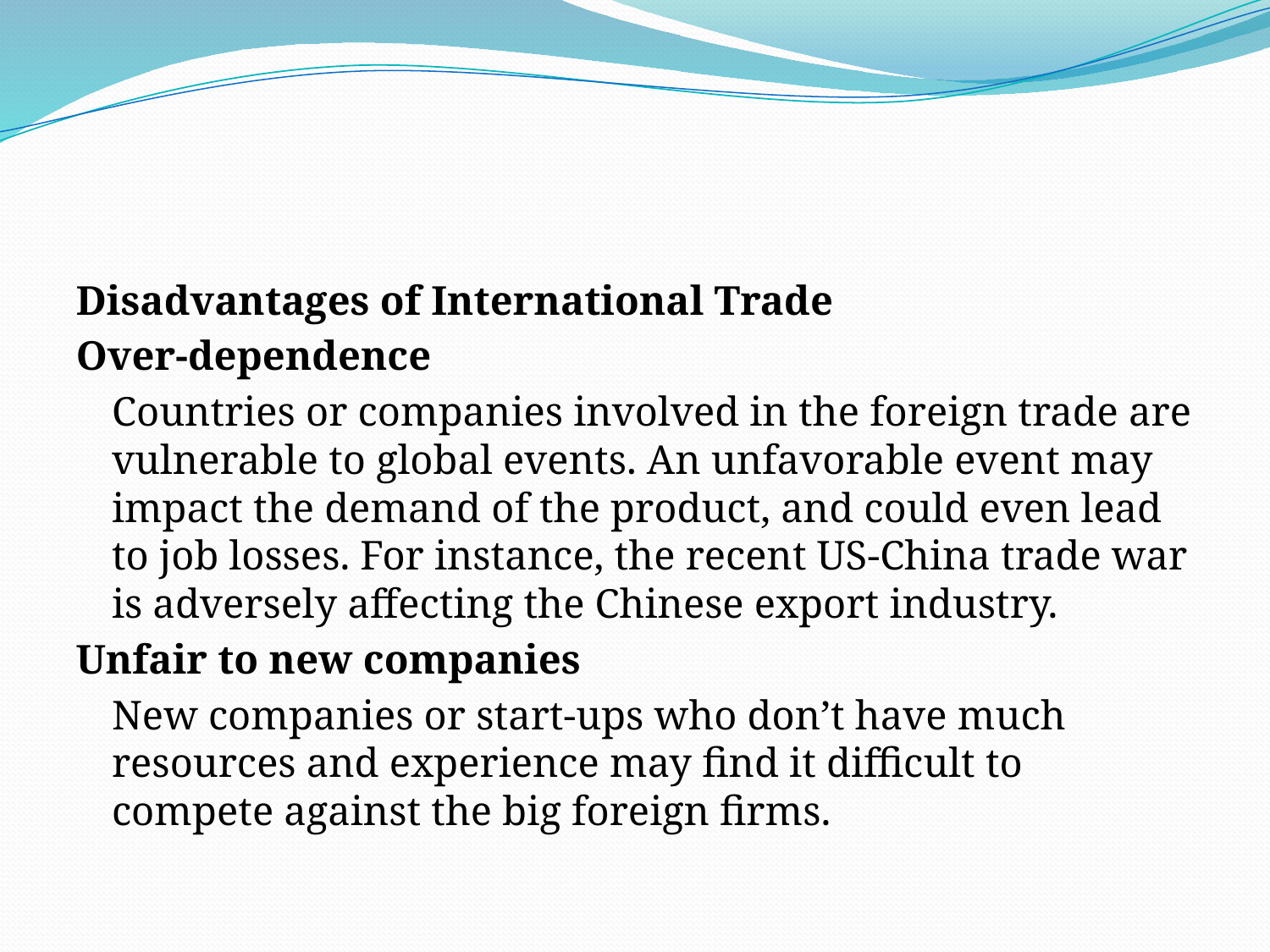

#
Disadvantages of International Trade
Over-dependence
	Countries or companies involved in the foreign trade are vulnerable to global events. An unfavorable event may impact the demand of the product, and could even lead to job losses. For instance, the recent US-China trade war is adversely affecting the Chinese export industry.
Unfair to new companies
	New companies or start-ups who don’t have much resources and experience may find it difficult to compete against the big foreign firms.